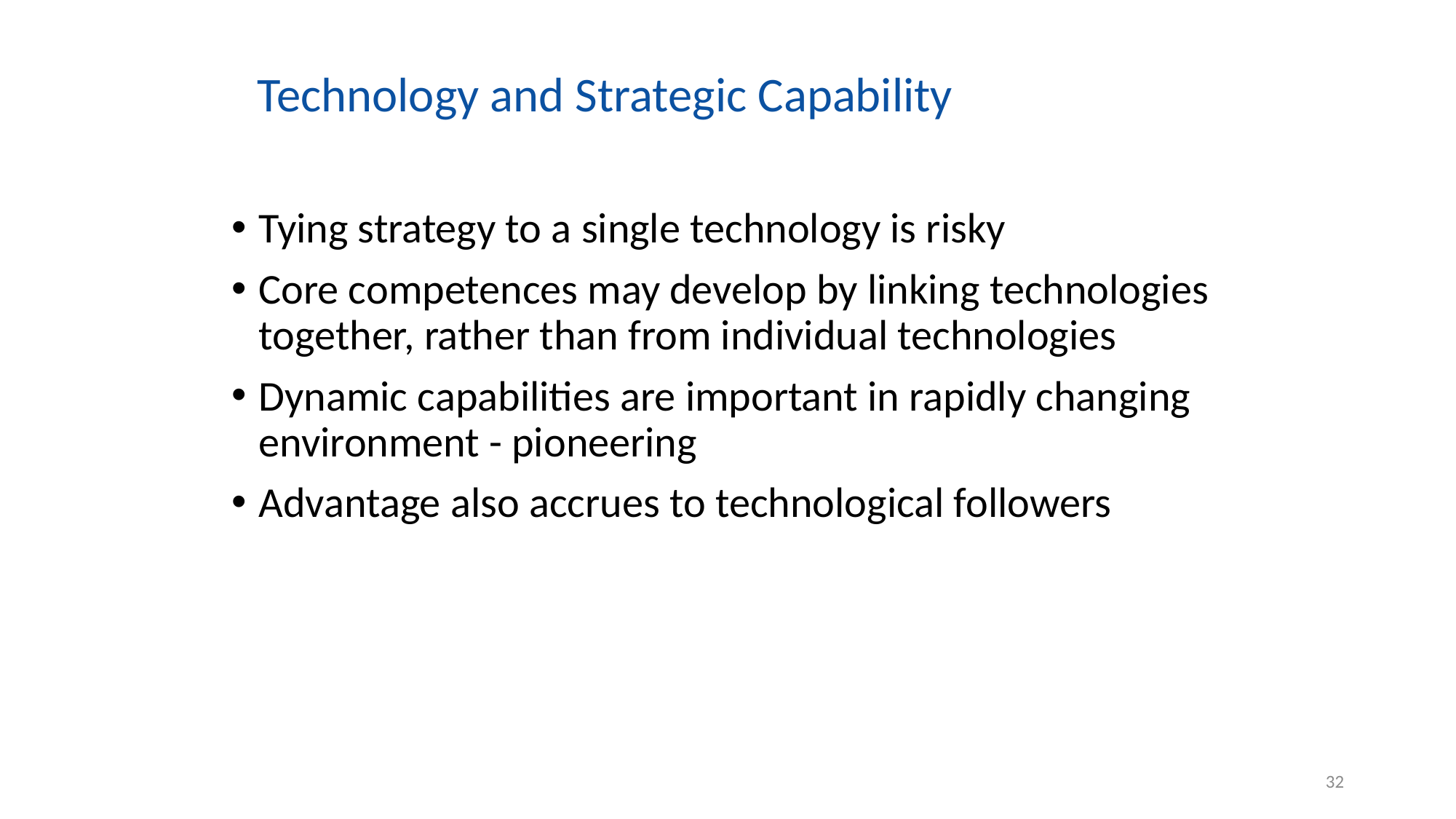

# Technology and Strategic Capability
Tying strategy to a single technology is risky
Core competences may develop by linking technologies together, rather than from individual technologies
Dynamic capabilities are important in rapidly changing environment - pioneering
Advantage also accrues to technological followers
32